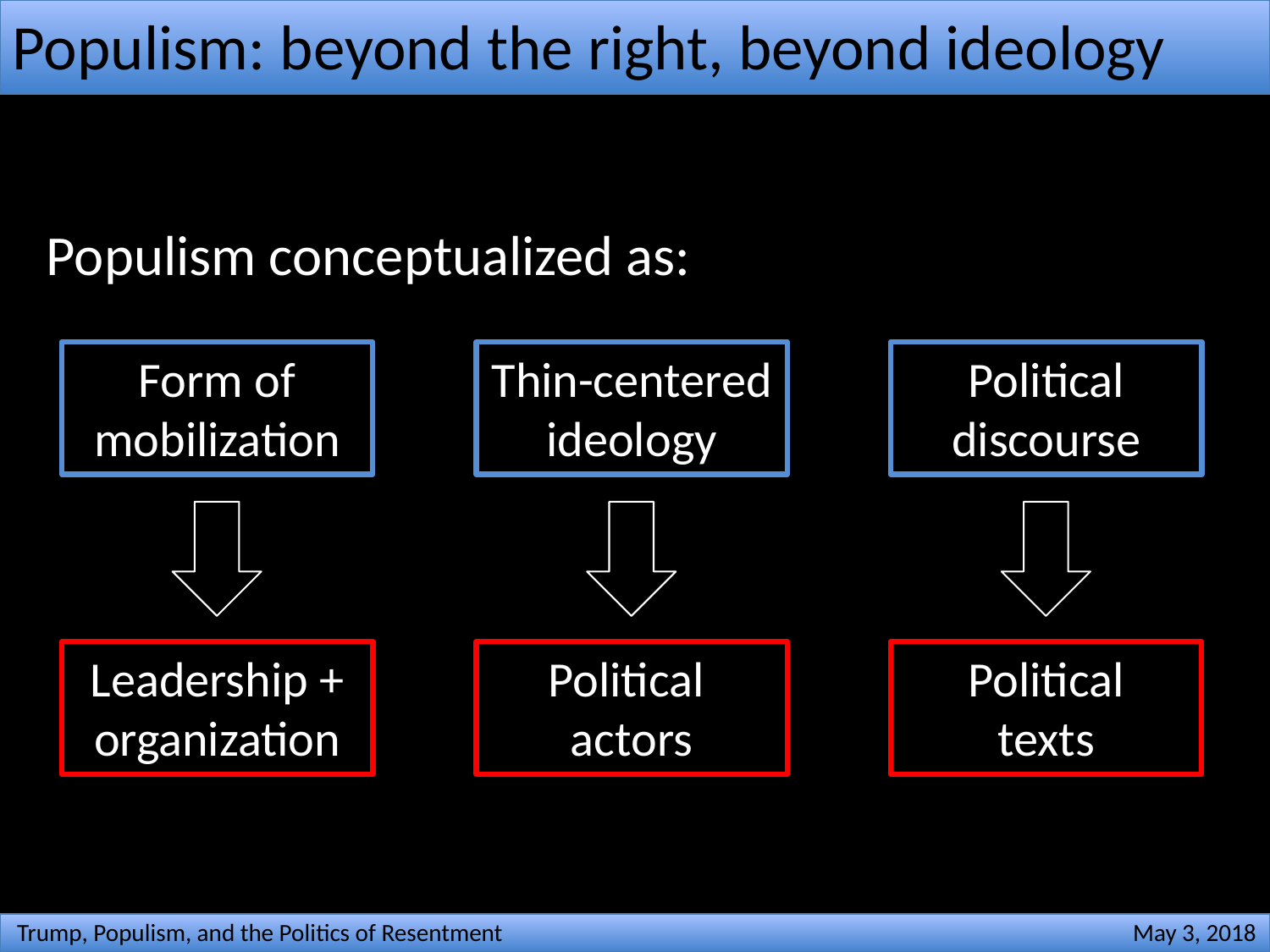

# Populism: beyond the right, beyond ideology

Populism conceptualized as:

Form of mobilization
Thin-centered ideology
Political discourse

Leadership + organization
Political
actors
Political
texts